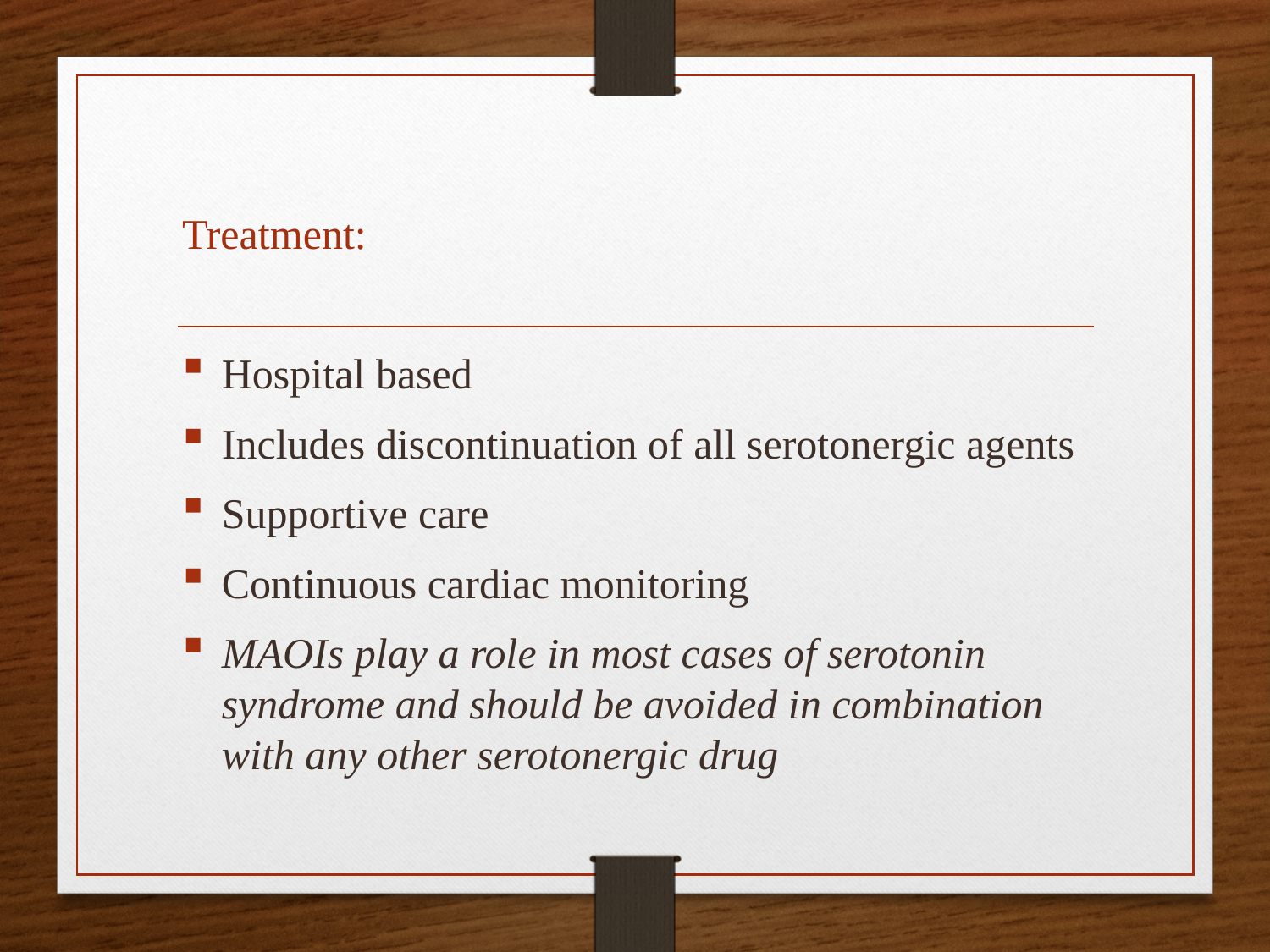

Treatment:

Hospital based
Includes discontinuation of all serotonergic agents
Supportive care
Continuous cardiac monitoring
MAOIs play a role in most cases of serotonin syndrome and should be avoided in combination with any other serotonergic drug